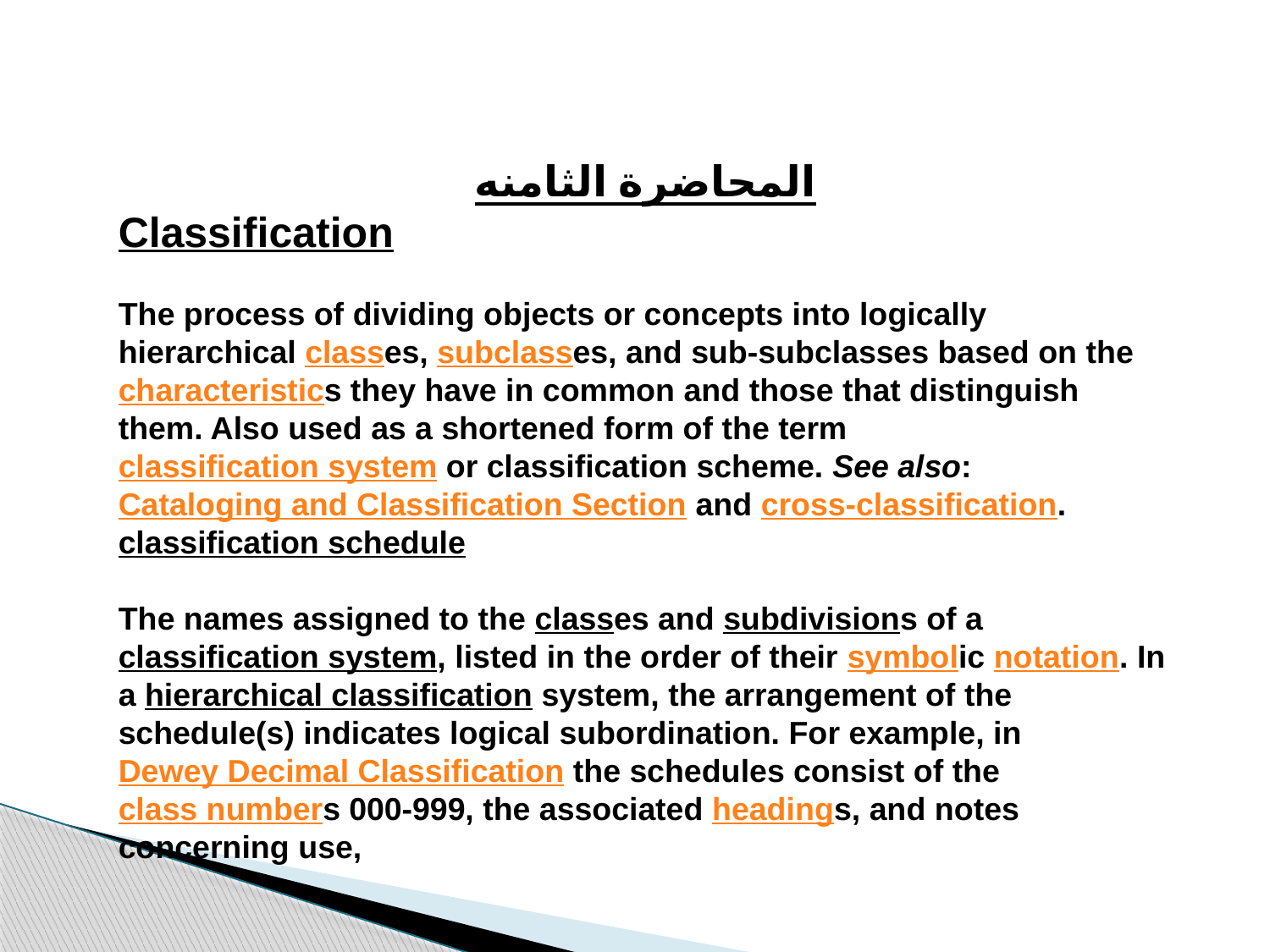

المحاضرة الثامنه
Classification

The process of dividing objects or concepts into logically hierarchical classes, subclasses, and sub-subclasses based on the characteristics they have in common and those that distinguish them. Also used as a shortened form of the term classification system or classification scheme. See also: Cataloging and Classification Section and cross-classification.
classification schedule
The names assigned to the classes and subdivisions of a classification system, listed in the order of their symbolic notation. In a hierarchical classification system, the arrangement of the schedule(s) indicates logical subordination. For example, in Dewey Decimal Classification the schedules consist of the class numbers 000-999, the associated headings, and notes concerning use,